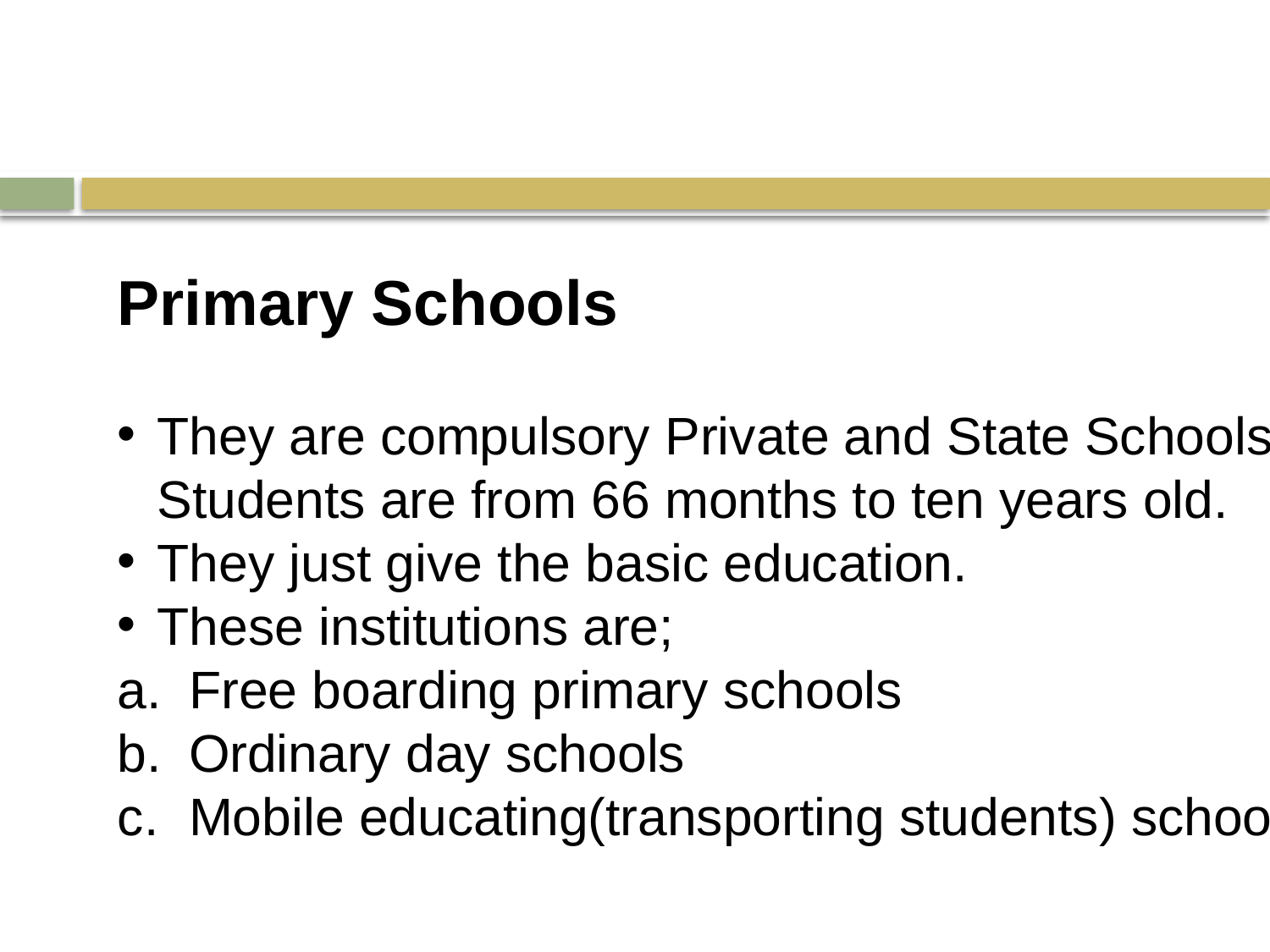

Primary Schools

They are compulsory Private and State Schools. Students are from 66 months to ten years old.
They just give the basic education.
These institutions are;
Free boarding primary schools
Ordinary day schools
Mobile educating(transporting students) schools